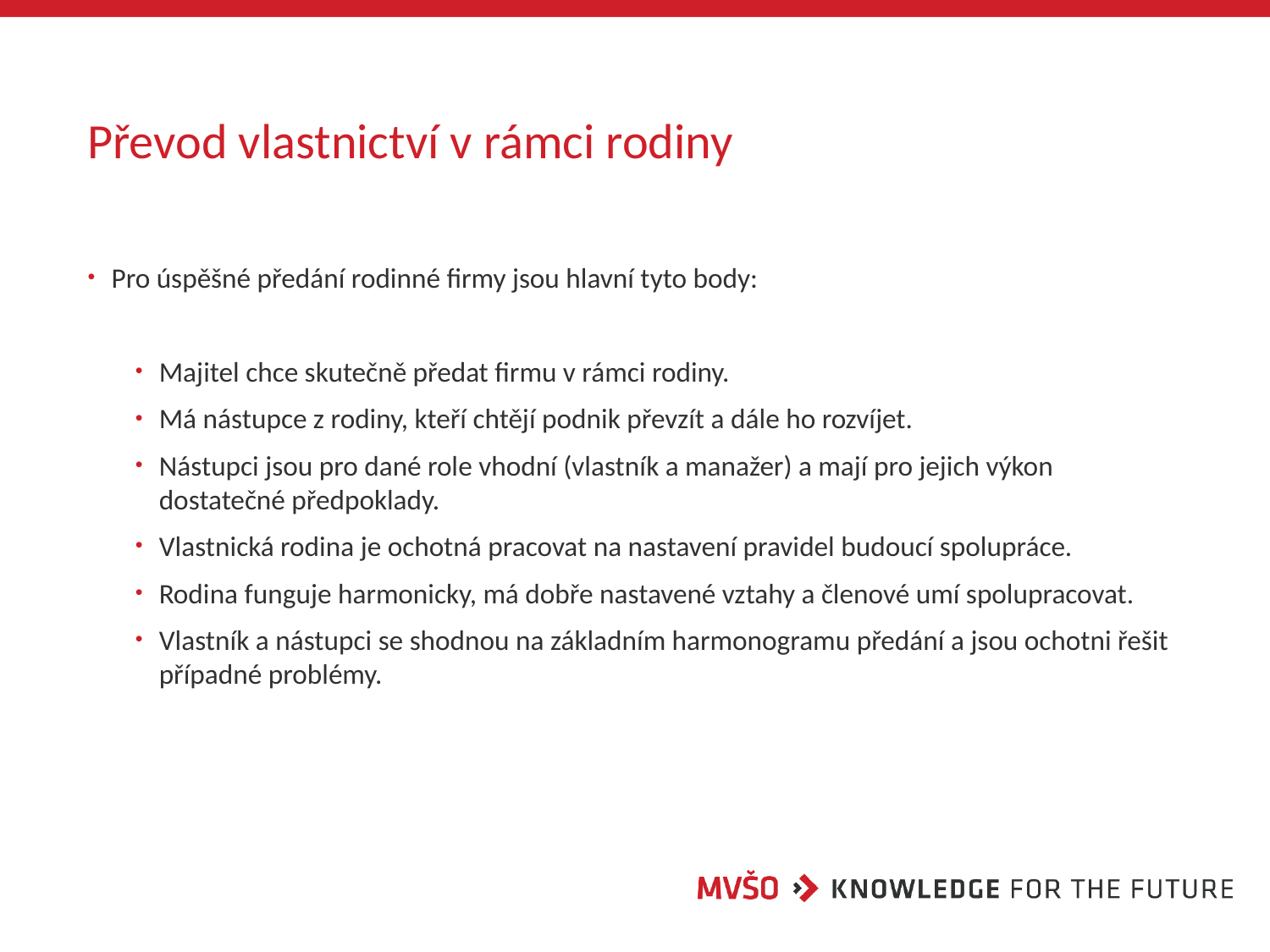

# Převod vlastnictví v rámci rodiny
Pro úspěšné předání rodinné firmy jsou hlavní tyto body:

Majitel chce skutečně předat firmu v rámci rodiny.
Má nástupce z rodiny, kteří chtějí podnik převzít a dále ho rozvíjet.
Nástupci jsou pro dané role vhodní (vlastník a manažer) a mají pro jejich výkon dostatečné předpoklady.
Vlastnická rodina je ochotná pracovat na nastavení pravidel budoucí spolupráce.
Rodina funguje harmonicky, má dobře nastavené vztahy a členové umí spolupracovat.
Vlastník a nástupci se shodnou na základním harmonogramu předání a jsou ochotni řešit případné problémy.